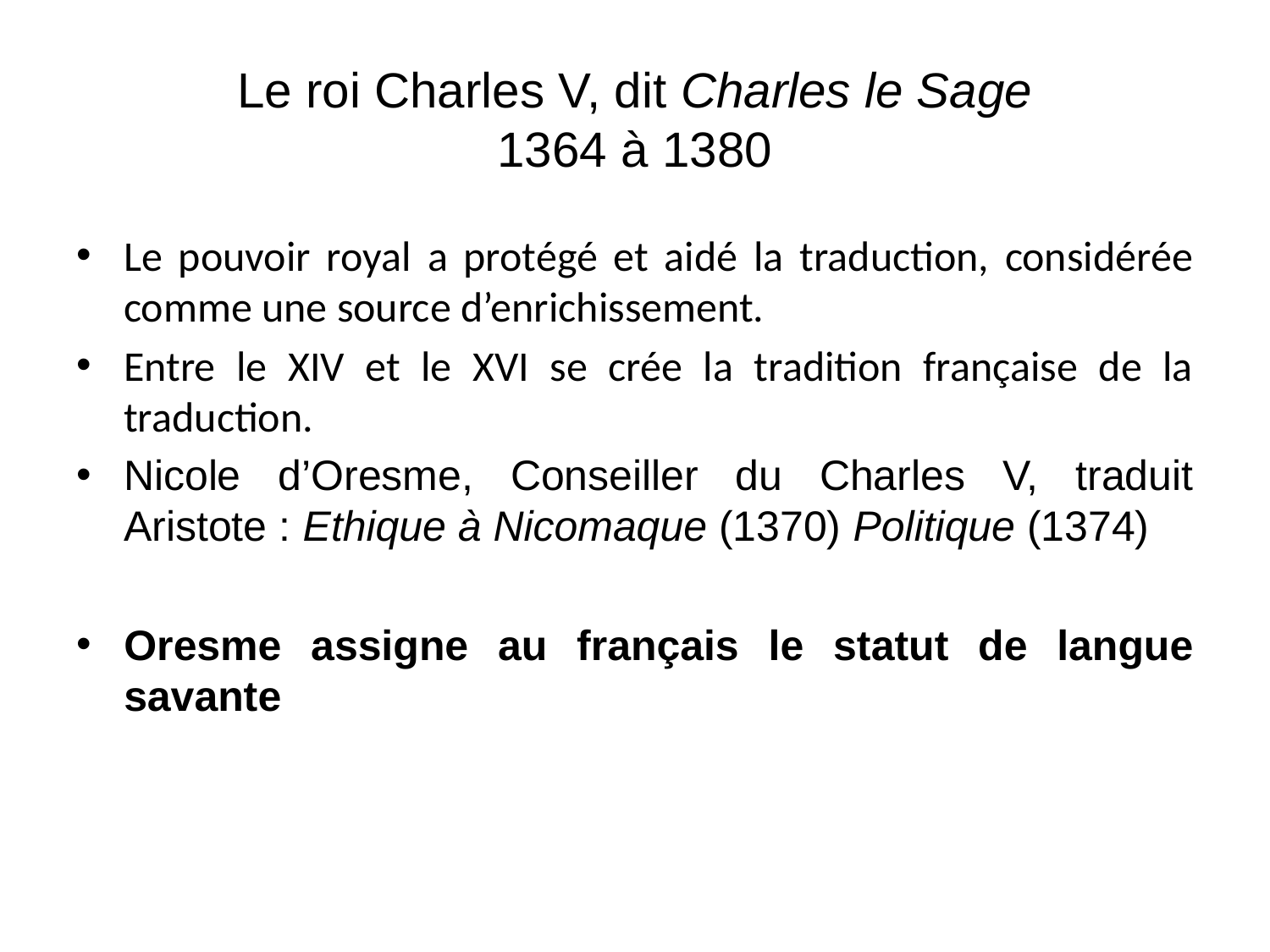

# Le roi Charles V, dit Charles le Sage 1364 à 1380
Le pouvoir royal a protégé et aidé la traduction, considérée comme une source d’enrichissement.
Entre le XIV et le XVI se crée la tradition française de la traduction.
Nicole d’Oresme, Conseiller du Charles V, traduit Aristote : Ethique à Nicomaque (1370) Politique (1374)

Oresme assigne au français le statut de langue savante